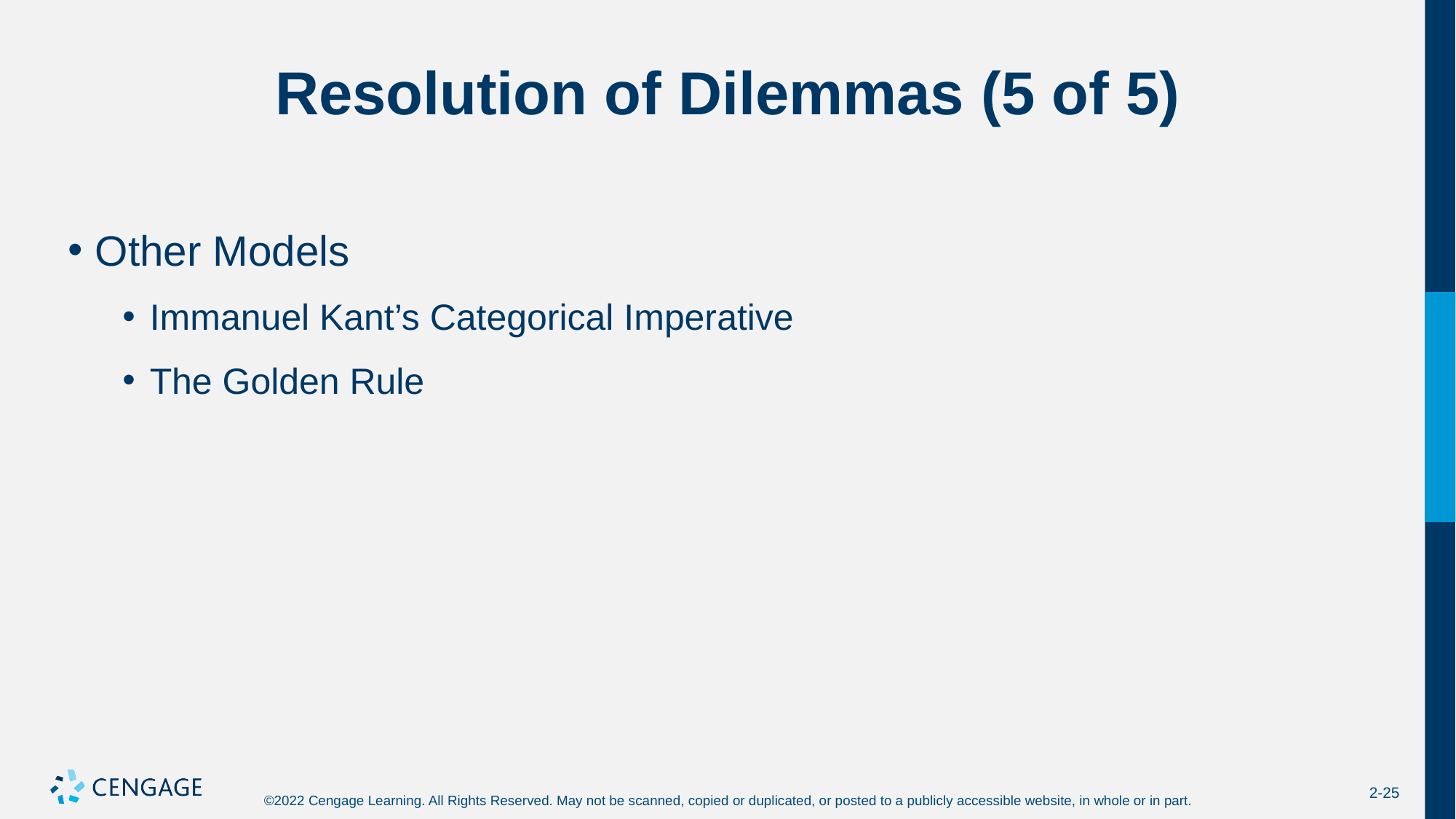

# Resolution of Dilemmas (5 of 5)
Other Models
Immanuel Kant’s Categorical Imperative
The Golden Rule